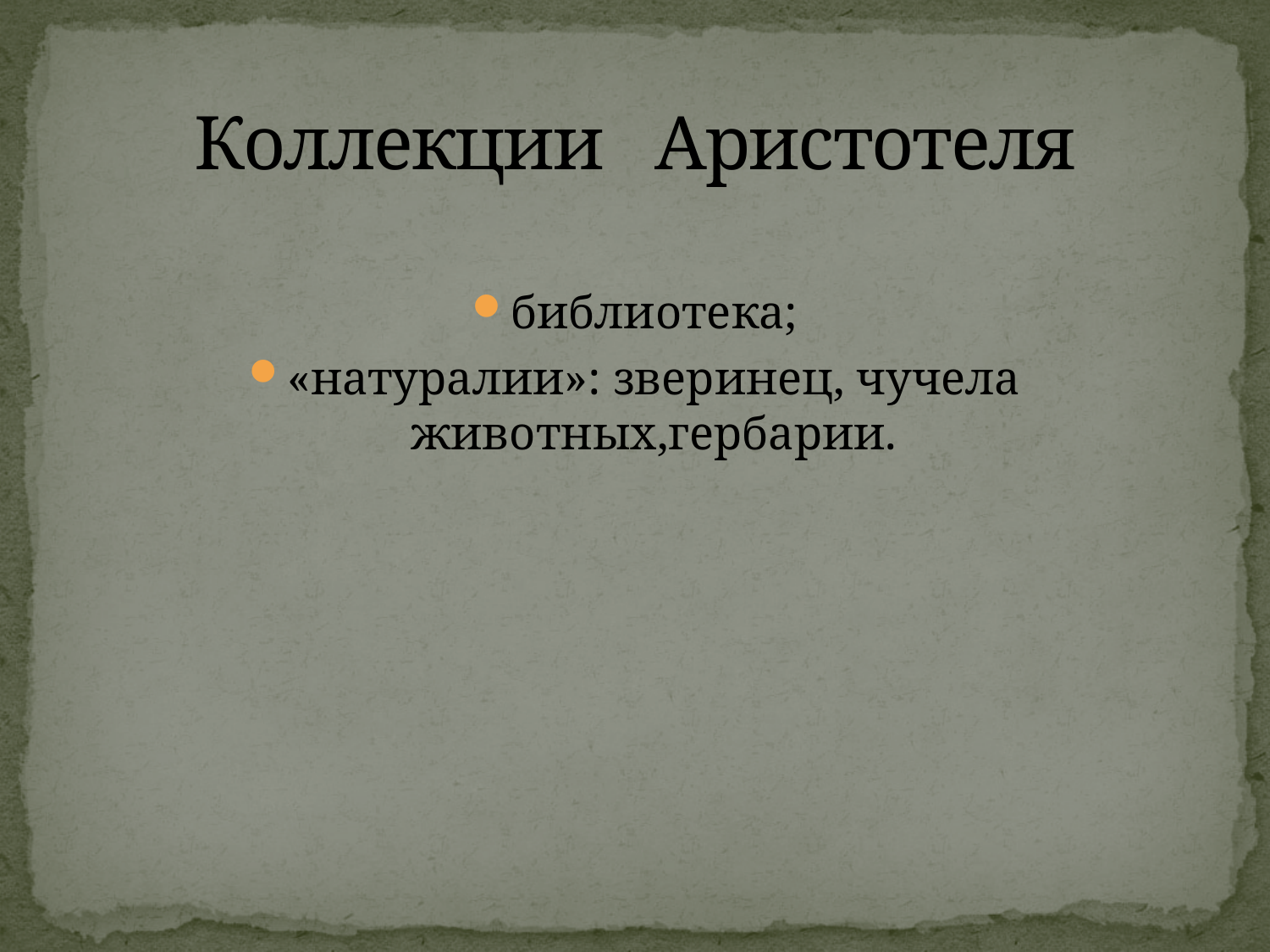

# Коллекции   Аристотеля

библиотека;
«натуралии»: зверинец, чучела животных,гербарии.